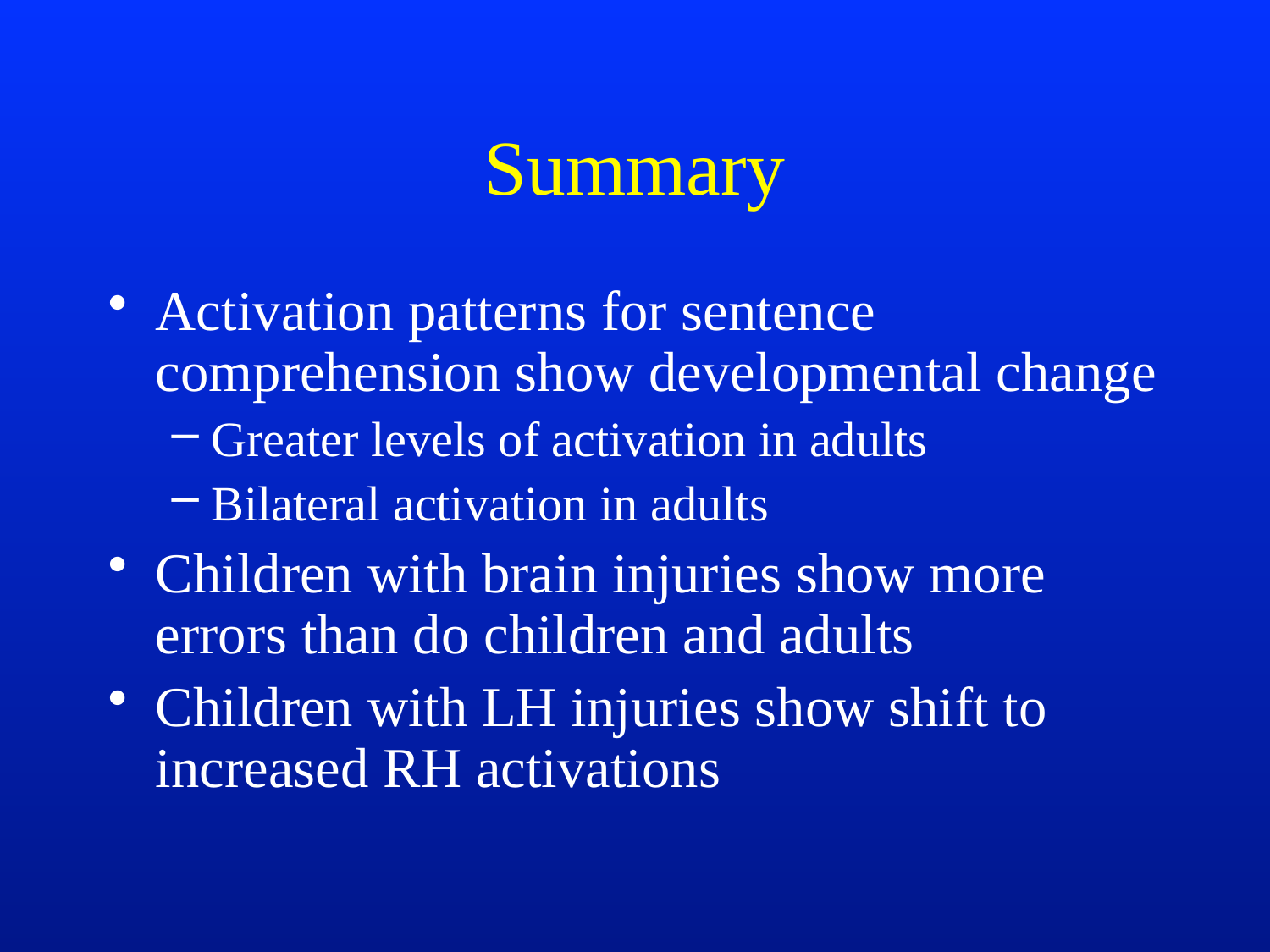

# Summary
Activation patterns for sentence comprehension show developmental change
Greater levels of activation in adults
Bilateral activation in adults
Children with brain injuries show more errors than do children and adults
Children with LH injuries show shift to increased RH activations